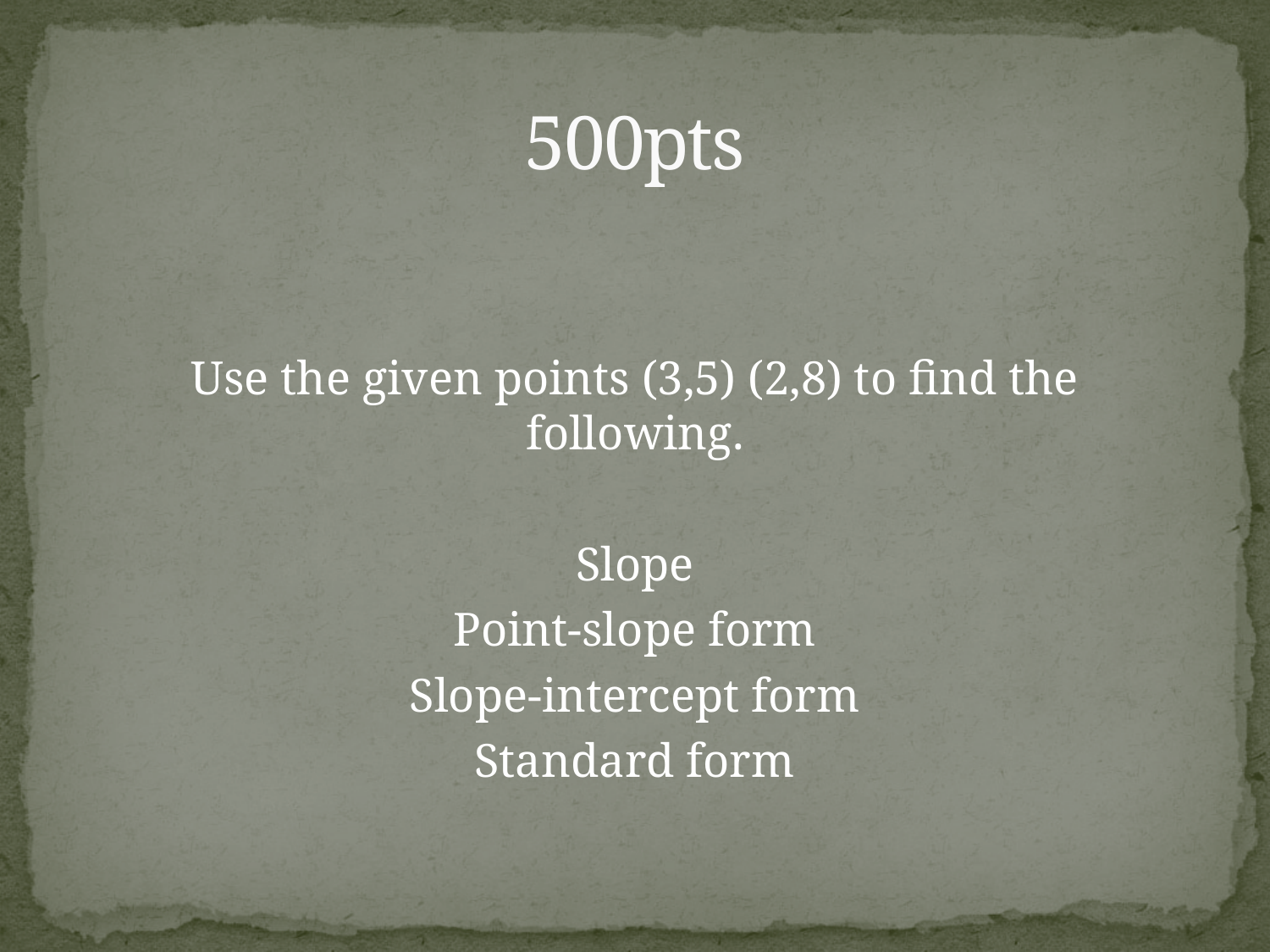

# 500pts

Use the given points (3,5) (2,8) to find the following.

Slope
Point-slope form
Slope-intercept form
Standard form